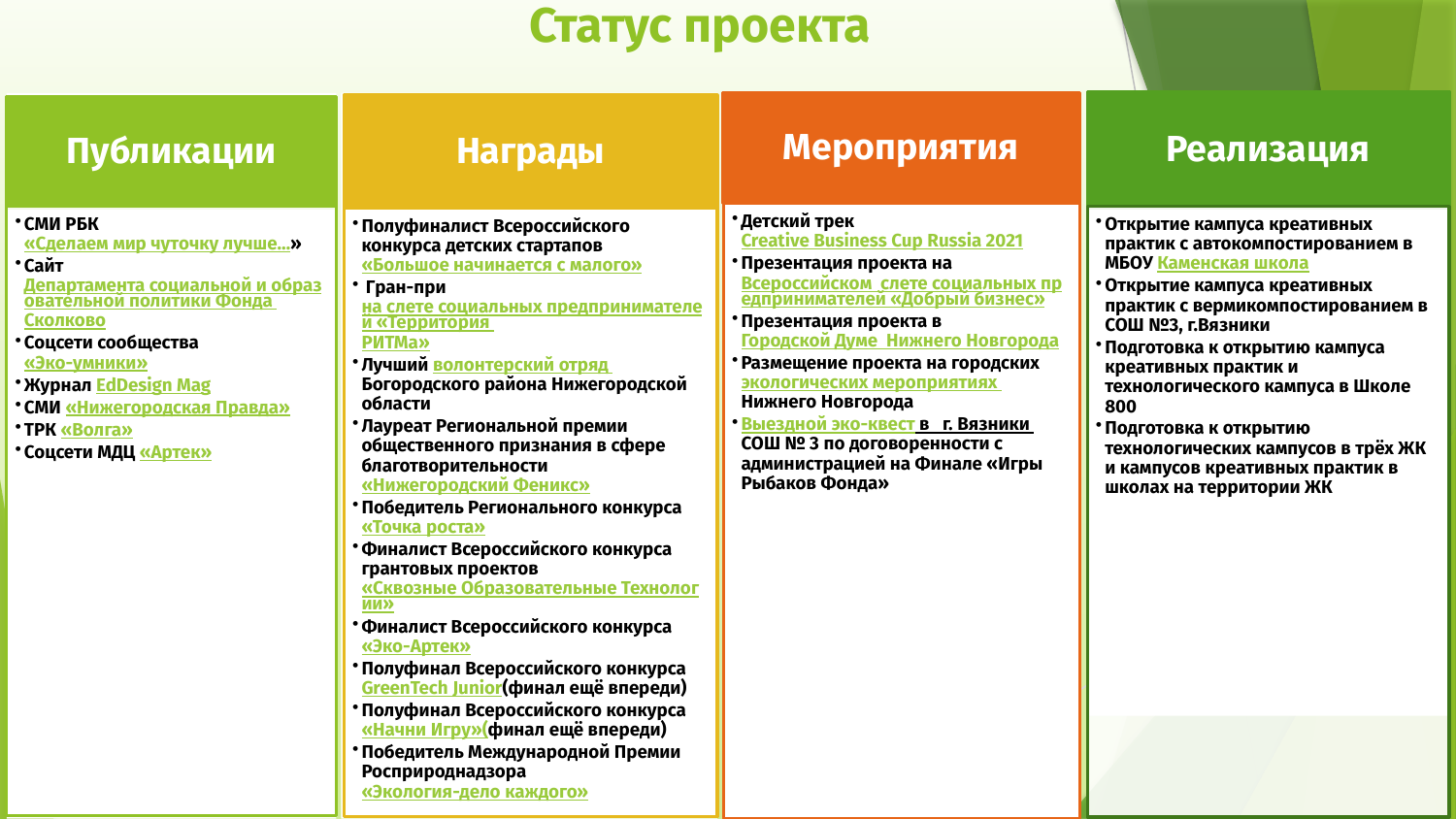

Статус проекта

Реализация
Открытие кампуса креативных практик с автокомпостированием в МБОУ Каменская школа
Открытие кампуса креативных практик с вермикомпостированием в СОШ №3, г.Вязники
Подготовка к открытию кампуса креативных практик и технологического кампуса в Школе 800
Подготовка к открытию     технологических кампусов в трёх ЖК и кампусов креативных практик в школах на территории ЖК

Награды
Полуфиналист Всероссийского конкурса детских стартапов «Большое начинается с малого»
 Гран-при на слете социальных предпринимателей «Территория РИТМа»
Лучший волонтерский отряд Богородского района Нижегородской области
Лауреат Региональной премии общественного признания в сфере благотворительности «Нижегородский Феникс»
Победитель Регионального конкурса «Точка роста»
Финалист Всероссийского конкурса грантовых проектов «Сквозные Образовательные Технологии»
Финалист Всероссийского конкурса «Эко-Артек»
Полуфинал Всероссийского конкурса GreenTech Junior(финал ещё впереди)
Полуфинал Всероссийского конкурса «Начни Игру»(финал ещё впереди)
Победитель Международной Премии Росприроднадзора «Экология-дело каждого»
Мероприятия

Детский трек  Creative Business Cup Russia 2021
Презентация проекта на Всероссийском  слете социальных предпринимателей «Добрый бизнес»
Презентация проекта в Городской Думе  Нижнего Новгорода
Размещение проекта на городских экологических мероприятиях Нижнего Новгорода
Выездной эко-квест в   г. Вязники СОШ № 3 по договоренности с администрацией на Финале «Игры Рыбаков Фонда»

Публикации
СМИ РБК «Сделаем мир чуточку лучше…»
Сайт Департамента социальной и образовательной политики Фонда Сколково
Соцсети сообщества «Эко-умники»
Журнал EdDesign Mag
СМИ «Нижегородская Правда»
ТРК «Волга»
Соцсети МДЦ «Артек»